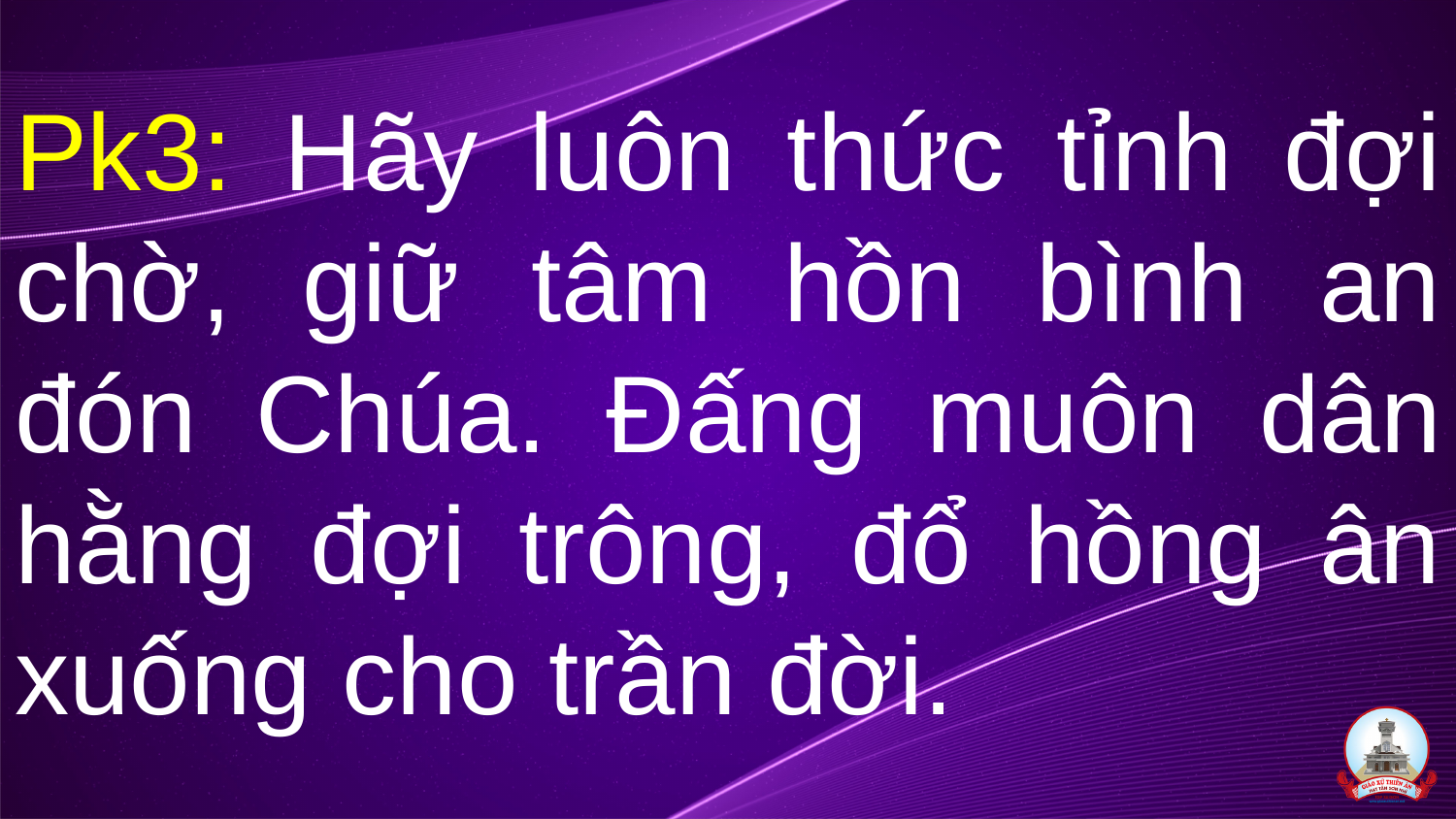

# Pk3: Hãy luôn thức tỉnh đợi chờ, giữ tâm hồn bình an đón Chúa. Đấng muôn dân hằng đợi trông, đổ hồng ân xuống cho trần đời.